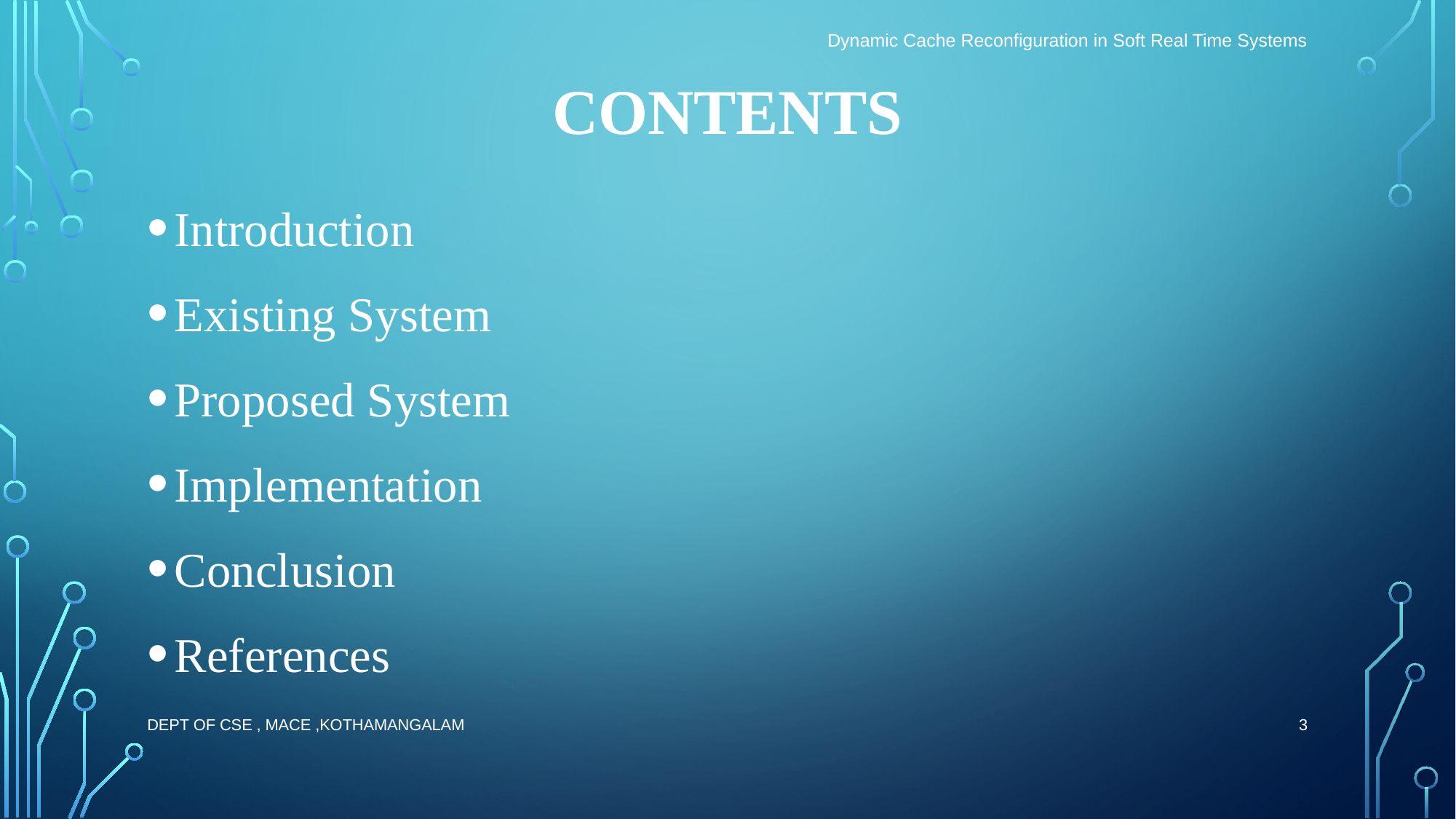

Dynamic Cache Reconfiguration in Soft Real Time Systems
# Contents
Introduction
Existing System
Proposed System
Implementation
Conclusion
References

3
Dept of CSE , MACE ,Kothamangalam